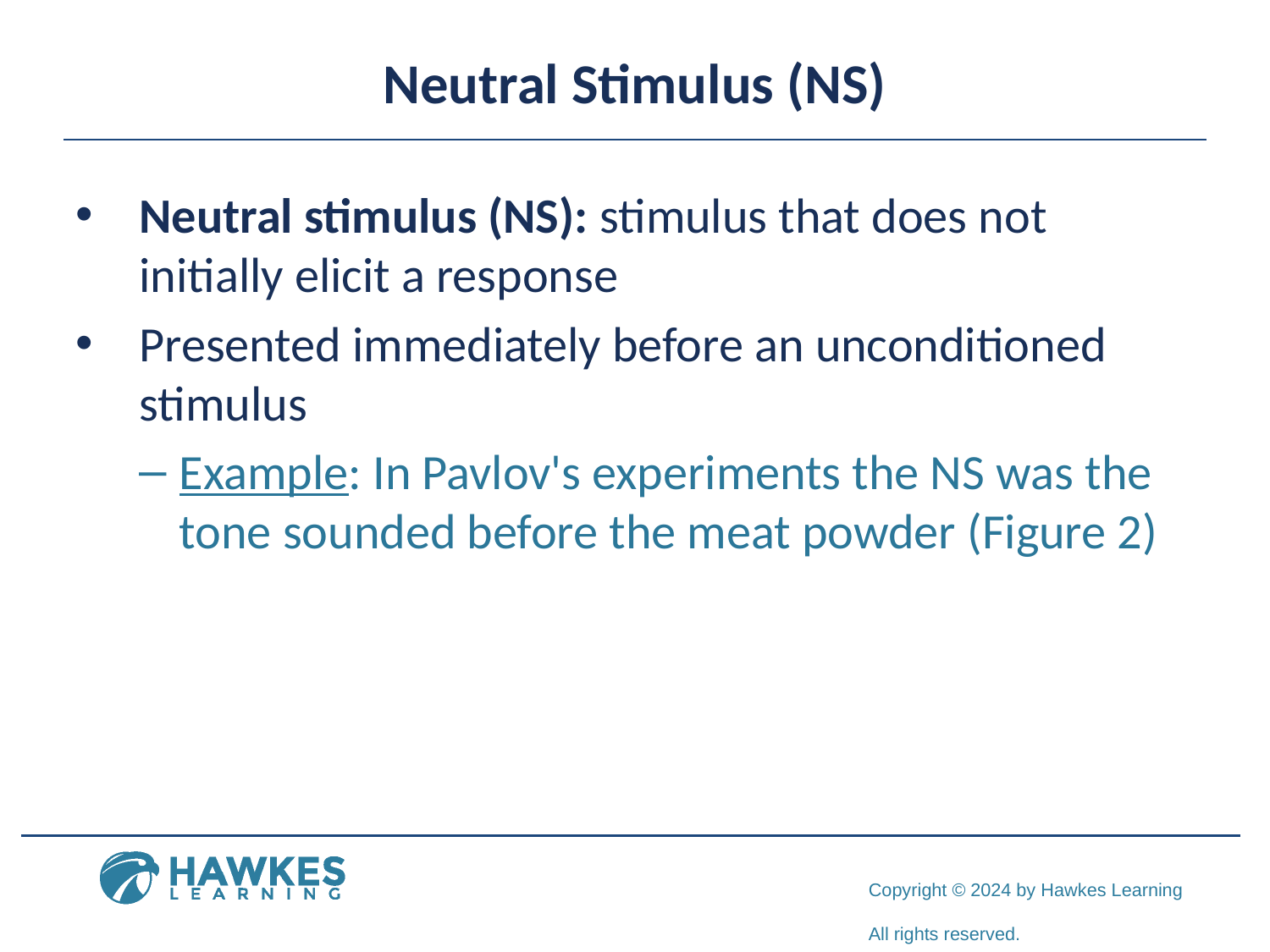

# Neutral Stimulus (NS)
Neutral stimulus (NS): stimulus that does not initially elicit a response
Presented immediately before an unconditioned stimulus
Example: In Pavlov's experiments the NS was the tone sounded before the meat powder (Figure 2)